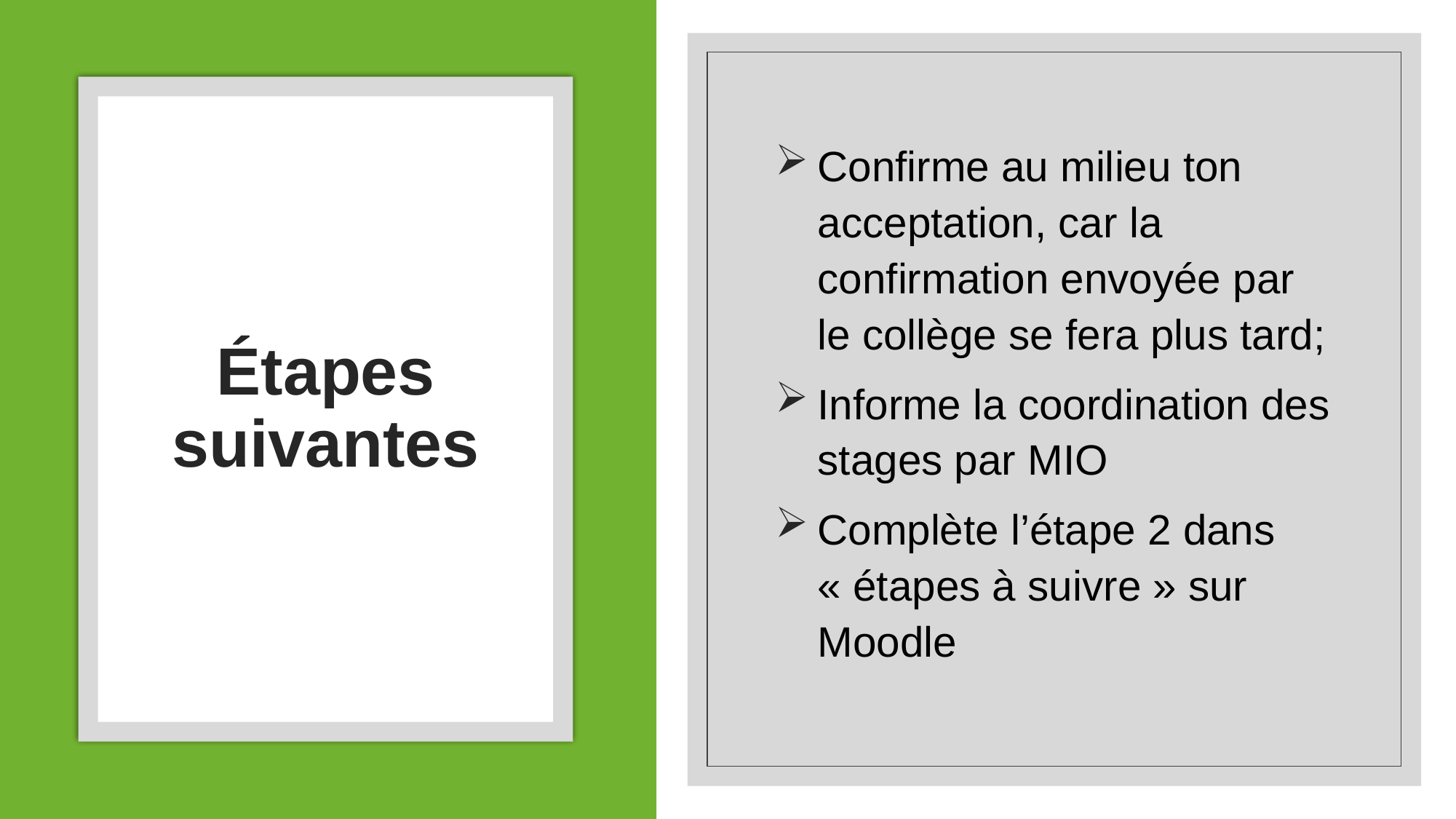

Confirme au milieu ton acceptation, car la confirmation envoyée par le collège se fera plus tard;
Informe la coordination des stages par MIO
Complète l’étape 2 dans « étapes à suivre » sur Moodle

# Étapes suivantes